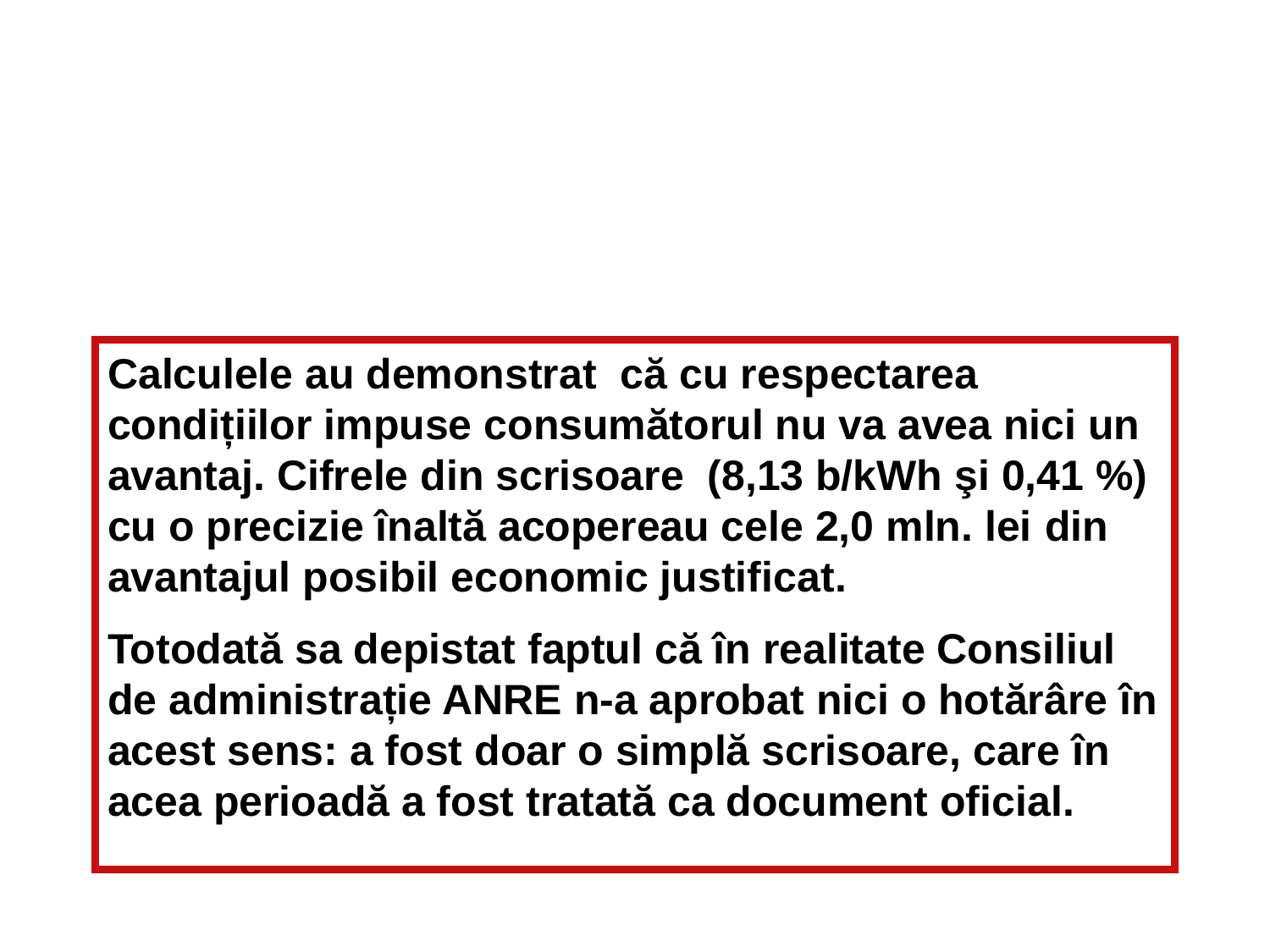

#
Calculele au demonstrat  că cu respectarea condițiilor impuse consumătorul nu va avea nici un avantaj. Cifrele din scrisoare  (8,13 b/kWh şi 0,41 %) cu o precizie înaltă acopereau cele 2,0 mln. lei din avantajul posibil economic justificat.
Totodată sa depistat faptul că în realitate Consiliul de administrație ANRE n-a aprobat nici o hotărâre în acest sens: a fost doar o simplă scrisoare, care în acea perioadă a fost tratată ca document oficial.